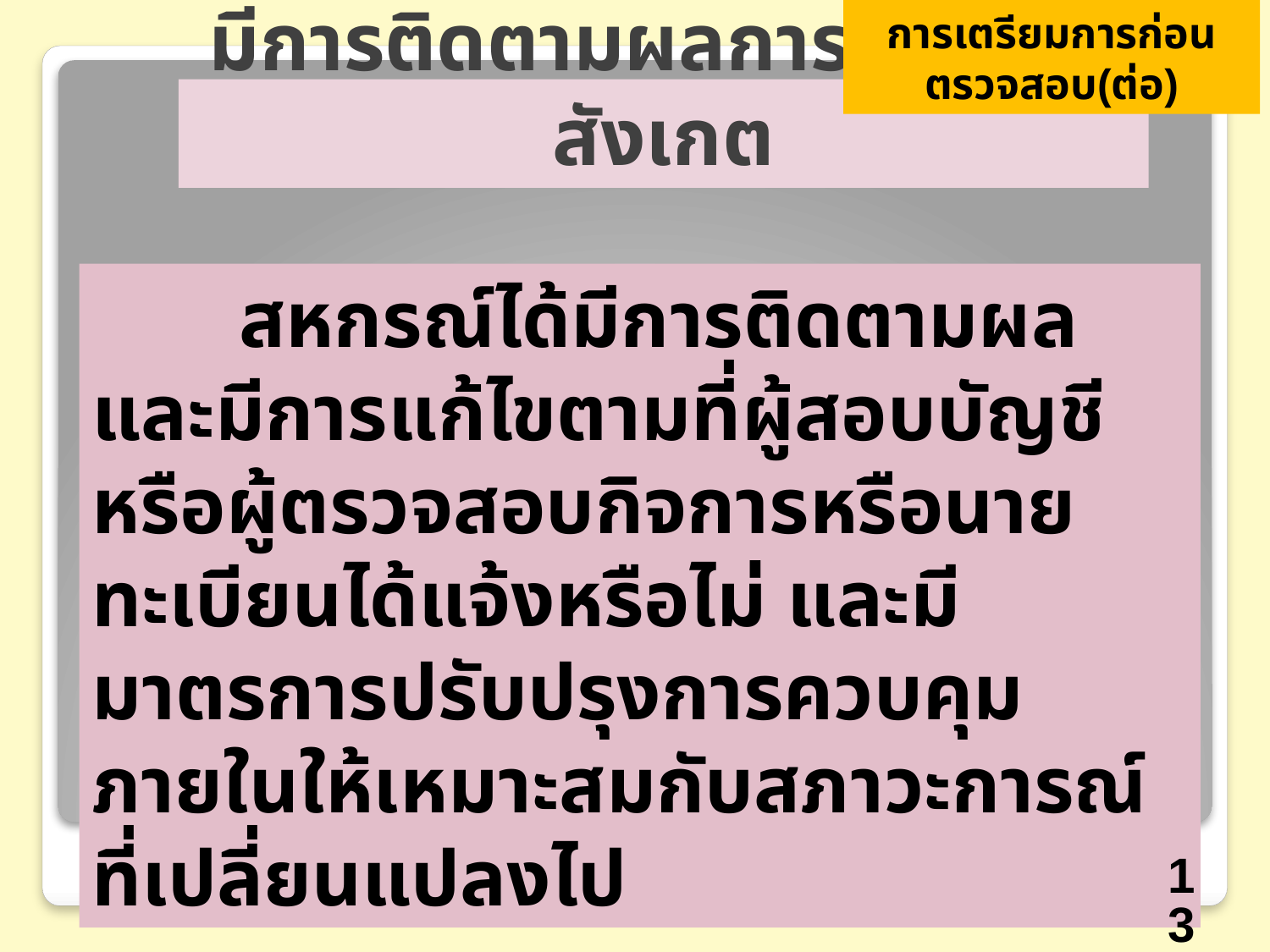

การเตรียมการก่อนตรวจสอบ(ต่อ)
# มีการติดตามผลการแก้ไขข้อสังเกต

        สหกรณ์ได้มีการติดตามผลและมีการแก้ไขตามที่ผู้สอบบัญชีหรือผู้ตรวจสอบกิจการหรือนายทะเบียนได้แจ้งหรือไม่ และมีมาตรการปรับปรุงการควบคุมภายในให้เหมาะสมกับสภาวะการณ์ที่เปลี่ยนแปลงไป
13